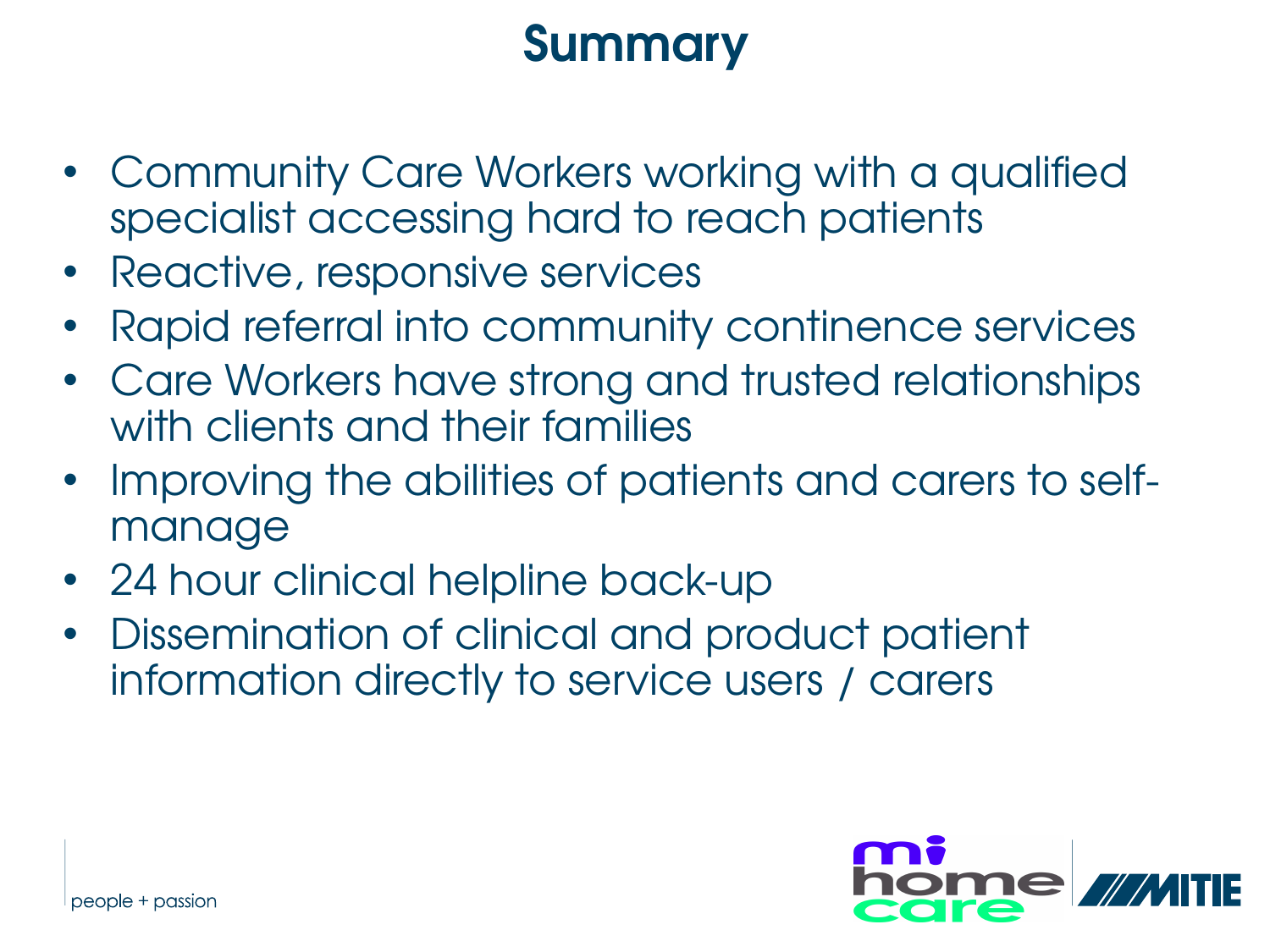

# Summary
Community Care Workers working with a qualified specialist accessing hard to reach patients
Reactive, responsive services
Rapid referral into community continence services
Care Workers have strong and trusted relationships with clients and their families
Improving the abilities of patients and carers to self-manage
24 hour clinical helpline back-up
Dissemination of clinical and product patient information directly to service users / carers